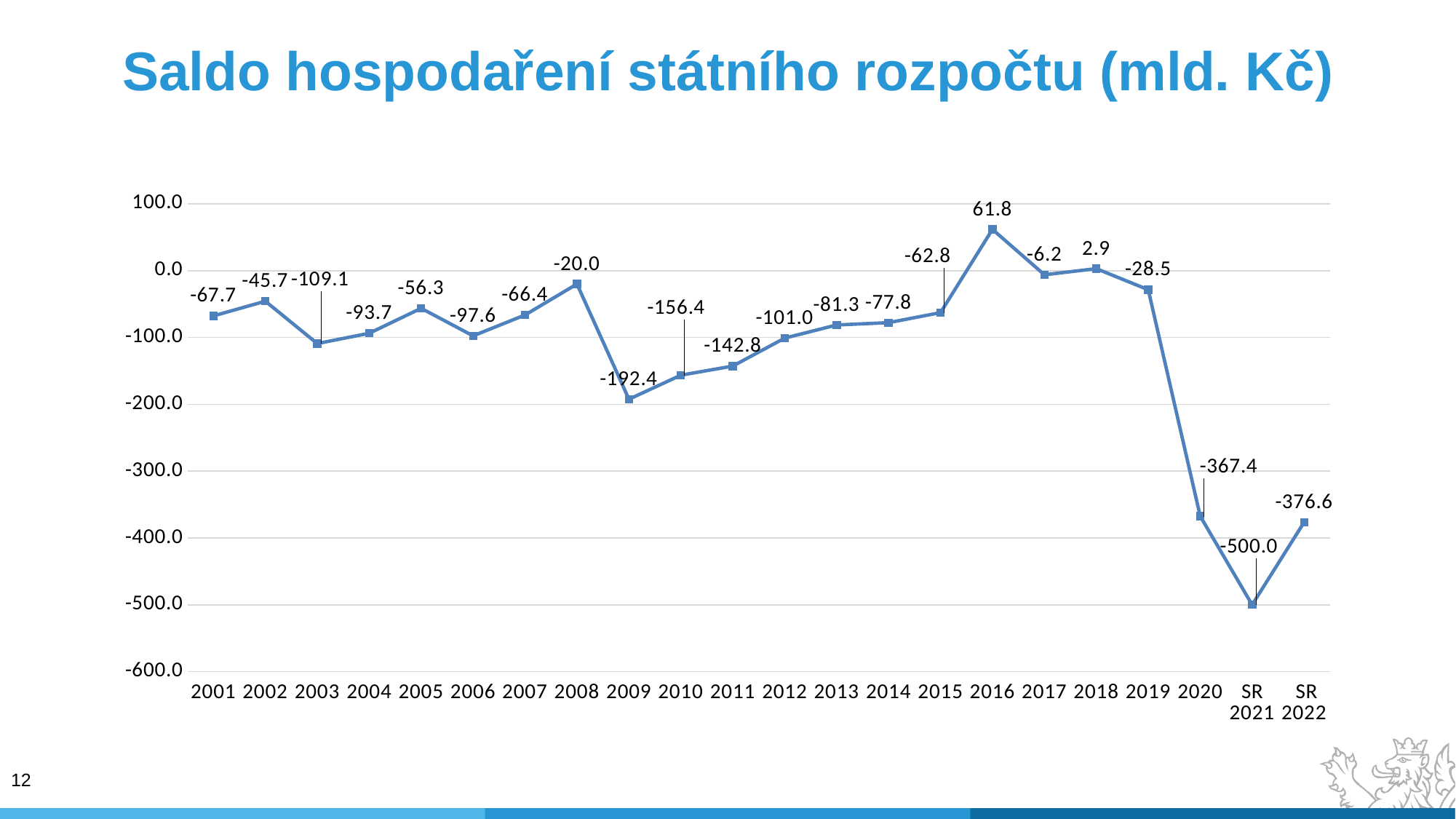

# Saldo hospodaření státního rozpočtu (mld. Kč)

### Chart

| Category | Saldo SR |
|---|---|
| 2001 | -67.70468619 |
| 2002 | -45.71562905999997 |
| 2003 | -109.05333917999997 |
| 2004 | -93.68423057999996 |
| 2005 | -56.33785756999998 |
| 2006 | -97.58028553999998 |
| 2007 | -66.39165978000051 |
| 2008 | -20.00261334999982 |
| 2009 | -192.3943721100003 |
| 2010 | -156.41638845 |
| 2011 | -142.7708315427799 |
| 2012 | -100.99980809212002 |
| 2013 | -81.26442690518002 |
| 2014 | -77.78224525391988 |
| 2015 | -62.804243282200105 |
| 2016 | 61.77404135233019 |
| 2017 | -6.151273919439973 |
| 2018 | 2.9436287357800666 |
| 2019 | -28.515737355079864 |
| 2020 | -367.4000000000001 |
| SR 2021 | -500.0 |
|  SR 2022 | -376.60000000000014 |
12